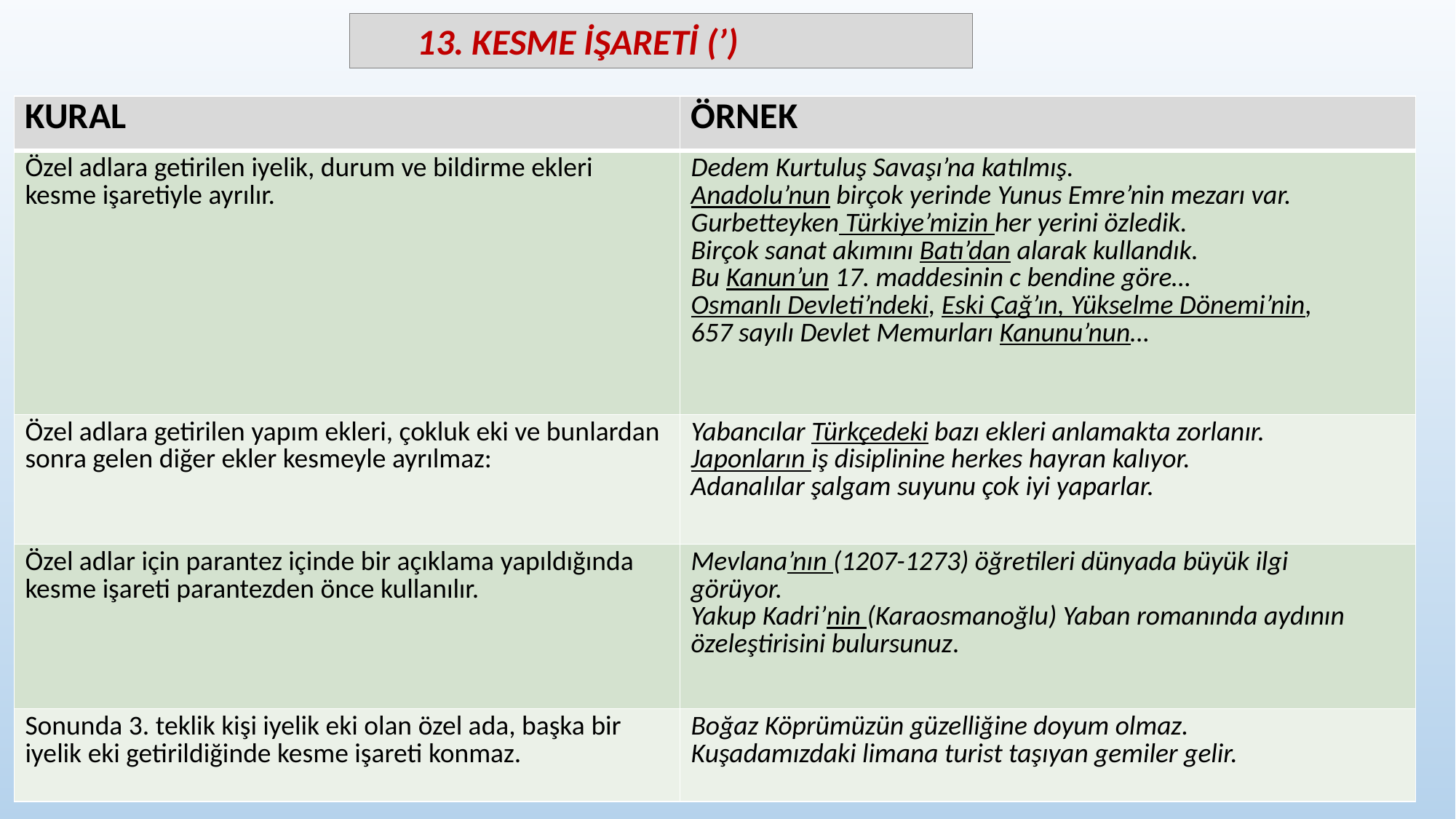

13. KESME İŞARETİ (’)
| KURAL | ÖRNEK |
| --- | --- |
| Özel adlara getirilen iyelik, durum ve bildirme ekleri kesme işaretiyle ayrılır. | Dedem Kurtuluş Savaşı’na katılmış. Anadolu’nun birçok yerinde Yunus Emre’nin mezarı var. Gurbetteyken Türkiye’mizin her yerini özledik. Birçok sanat akımını Batı’dan alarak kullandık. Bu Kanun’un 17. maddesinin c bendine göre… Osmanlı Devleti’ndeki, Eski Çağ’ın, Yükselme Dönemi’nin, 657 sayılı Devlet Memurları Kanunu’nun… |
| Özel adlara getirilen yapım ekleri, çokluk eki ve bunlardan sonra gelen diğer ekler kesmeyle ayrılmaz: | Yabancılar Türkçedeki bazı ekleri anlamakta zorlanır. Japonların iş disiplinine herkes hayran kalıyor. Adanalılar şalgam suyunu çok iyi yaparlar. |
| Özel adlar için parantez içinde bir açıklama yapıldığında kesme işareti parantezden önce kullanılır. | Mevlana’nın (1207-1273) öğretileri dünyada büyük ilgi görüyor. Yakup Kadri’nin (Karaosmanoğlu) Yaban romanında aydının özeleştirisini bulursunuz. |
| Sonunda 3. teklik kişi iyelik eki olan özel ada, başka bir iyelik eki getirildiğinde kesme işareti konmaz. | Boğaz Köprümüzün güzelliğine doyum olmaz. Kuşadamızdaki limana turist taşıyan gemiler gelir. |